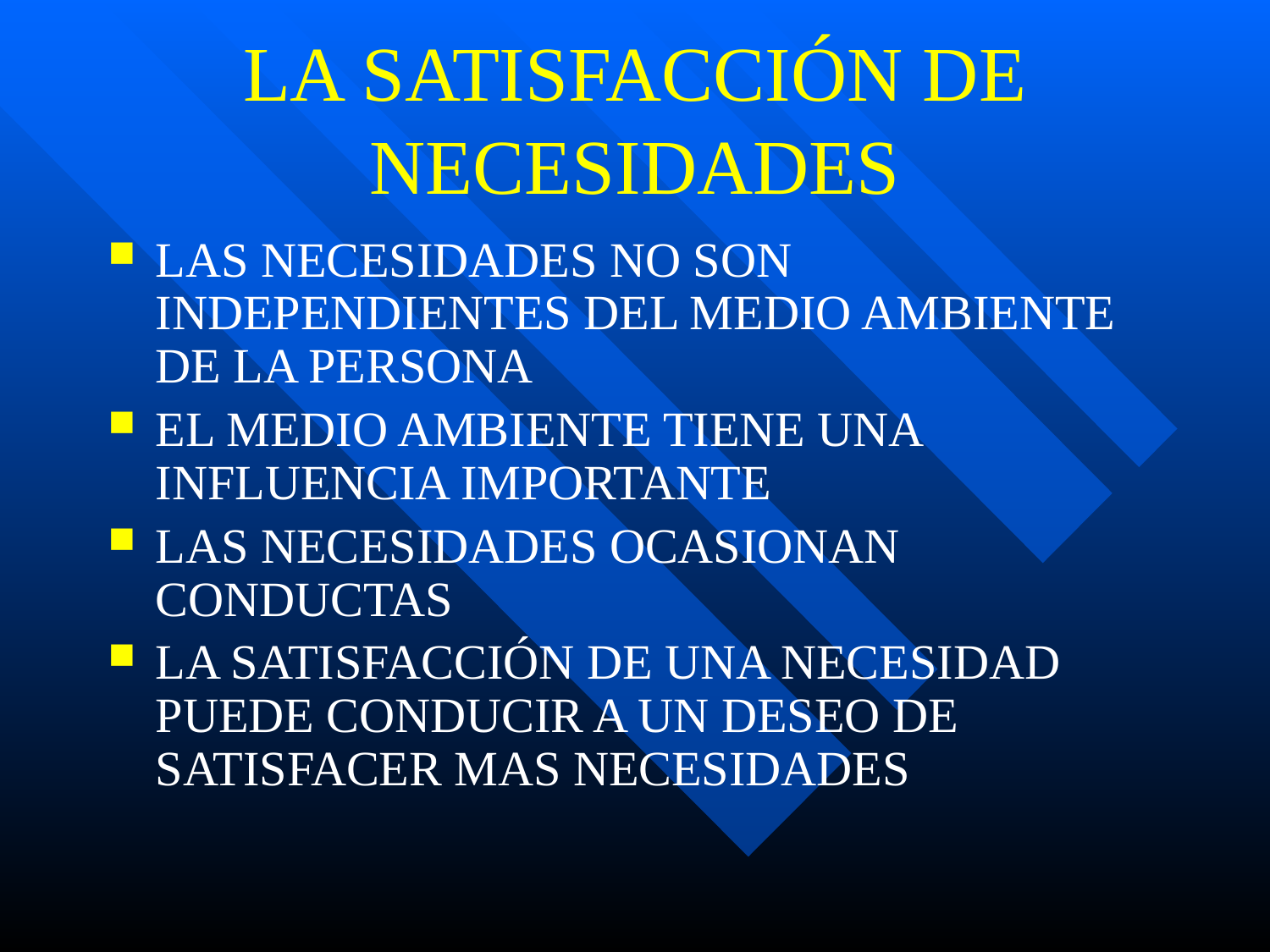

# LA SATISFACCIÓN DE NECESIDADES
LAS NECESIDADES NO SON INDEPENDIENTES DEL MEDIO AMBIENTE DE LA PERSONA
EL MEDIO AMBIENTE TIENE UNA INFLUENCIA IMPORTANTE
LAS NECESIDADES OCASIONAN CONDUCTAS
LA SATISFACCIÓN DE UNA NECESIDAD PUEDE CONDUCIR A UN DESEO DE SATISFACER MAS NECESIDADES